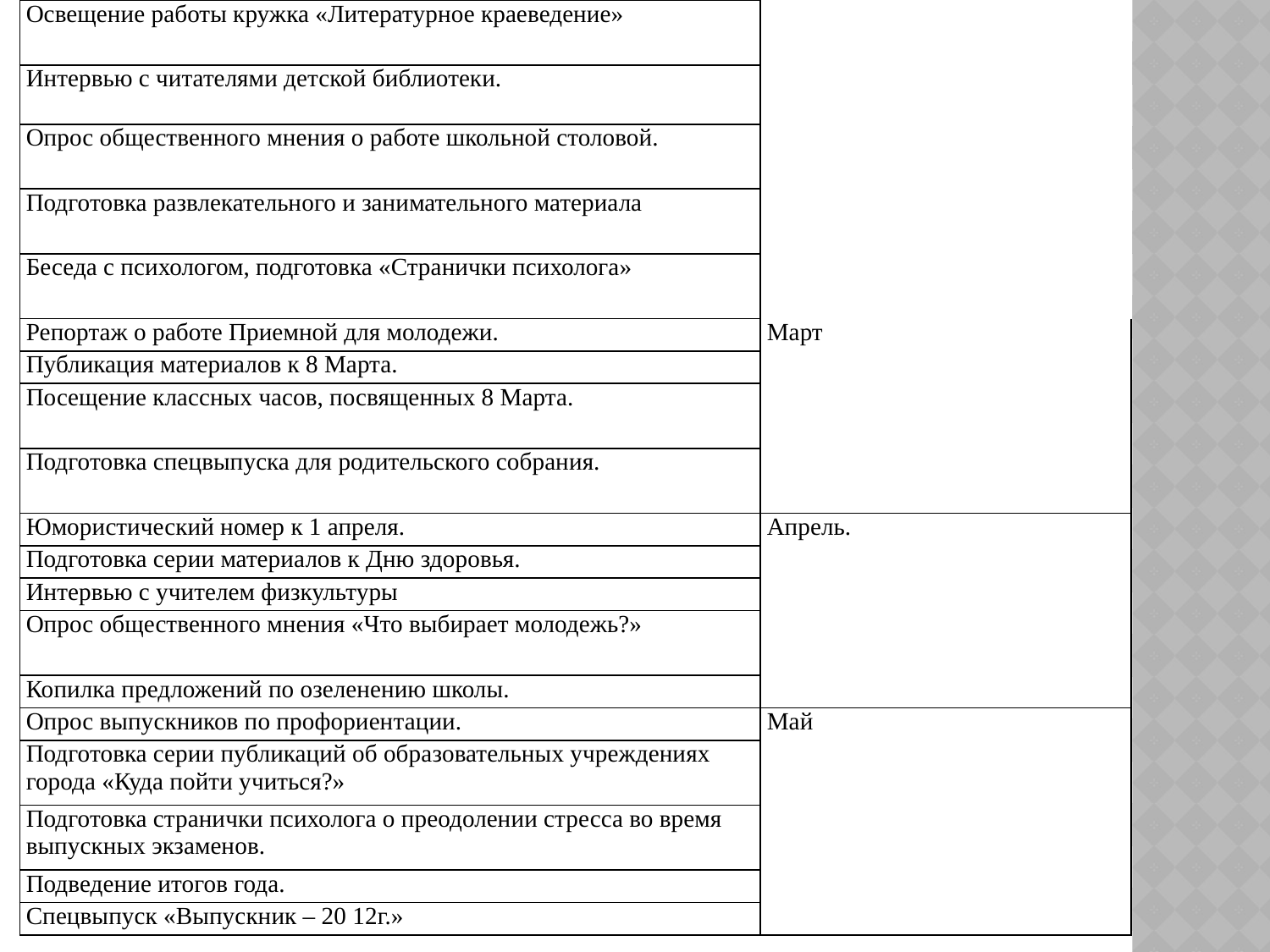

| Освещение работы кружка «Литературное краеведение» |  |
| --- | --- |
| Интервью с читателями детской библиотеки. |  |
| Опрос общественного мнения о работе школьной столовой. |  |
| Подготовка развлекательного и занимательного материала |  |
| Беседа с психологом, подготовка «Странички психолога» |  |
| Репортаж о работе Приемной для молодежи. | Март |
| Публикация материалов к 8 Марта. |  |
| Посещение классных часов, посвященных 8 Марта. |  |
| Подготовка спецвыпуска для родительского собрания. |  |
| Юмористический номер к 1 апреля. | Апрель. |
| Подготовка серии материалов к Дню здоровья. |  |
| Интервью с учителем физкультуры |  |
| Опрос общественного мнения «Что выбирает молодежь?» |  |
| Копилка предложений по озеленению школы. |  |
| Опрос выпускников по профориентации. | Май |
| Подготовка серии публикаций об образовательных учреждениях города «Куда пойти учиться?» |  |
| Подготовка странички психолога о преодолении стресса во время выпускных экзаменов. |  |
| Подведение итогов года. |  |
| Спецвыпуск «Выпускник – 20 12г.» |  |